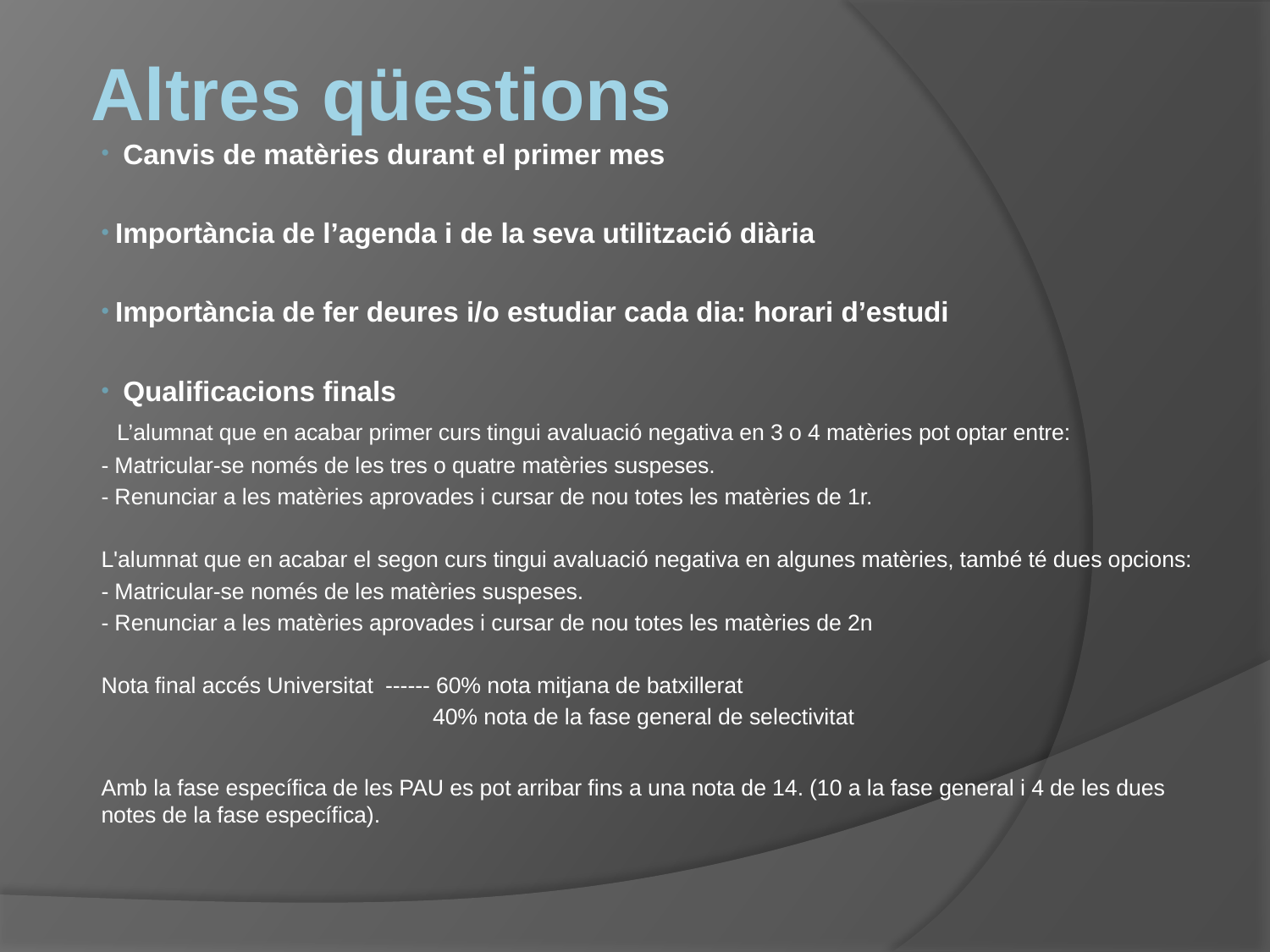

# Altres qüestions
  Canvis de matèries durant el primer mes

 Importància de l’agenda i de la seva utilització diària

 Importància de fer deures i/o estudiar cada dia: horari d’estudi

  Qualificacions finals
  L’alumnat que en acabar primer curs tingui avaluació negativa en 3 o 4 matèries pot optar entre:
- Matricular-se només de les tres o quatre matèries suspeses.
- Renunciar a les matèries aprovades i cursar de nou totes les matèries de 1r.

L'alumnat que en acabar el segon curs tingui avaluació negativa en algunes matèries, també té dues opcions:
- Matricular-se només de les matèries suspeses.
- Renunciar a les matèries aprovades i cursar de nou totes les matèries de 2n

Nota final accés Universitat  ------ 60% nota mitjana de batxillerat
                                                      40% nota de la fase general de selectivitat

Amb la fase específica de les PAU es pot arribar fins a una nota de 14. (10 a la fase general i 4 de les dues notes de la fase específica).